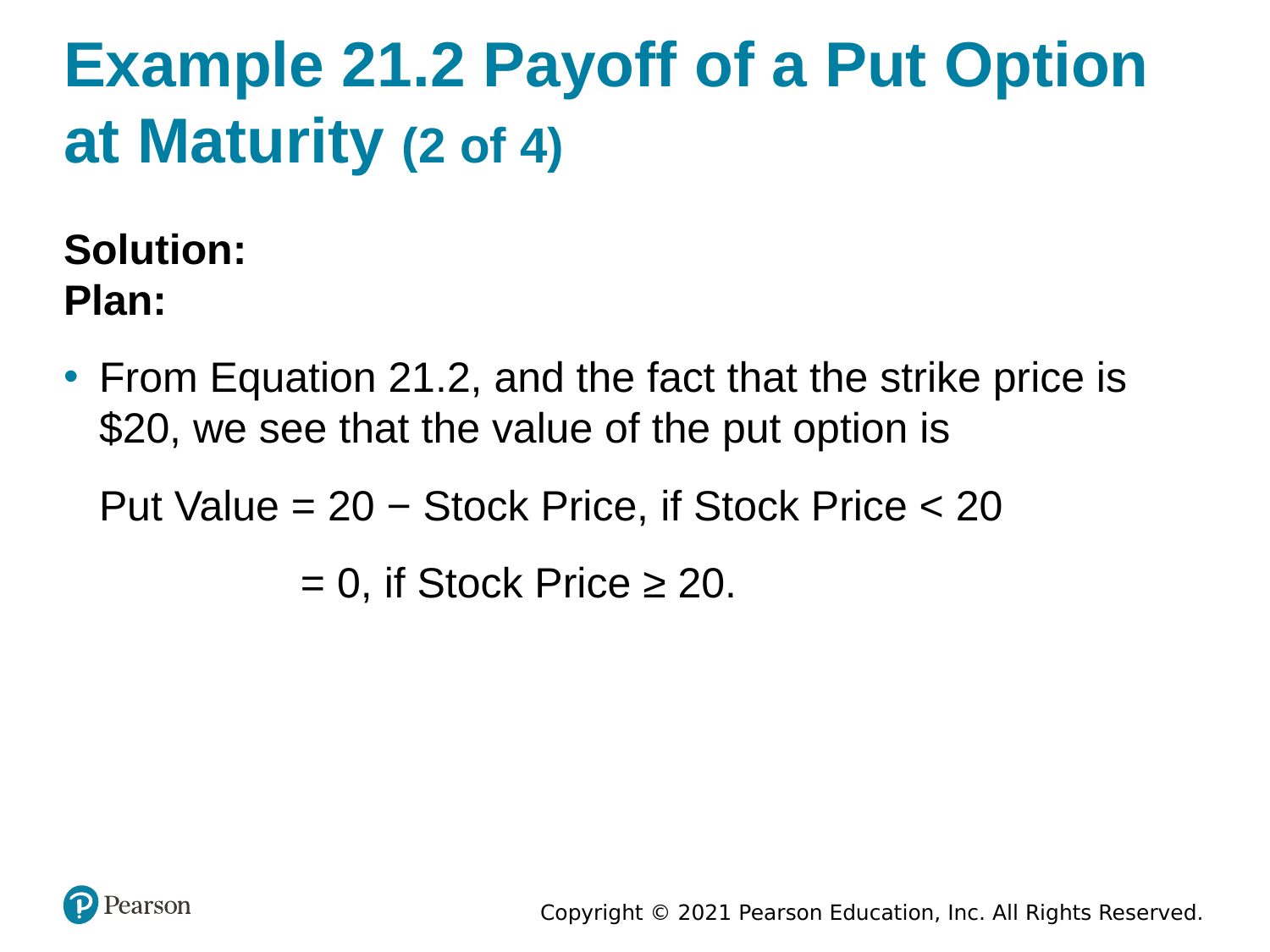

# Example 21.2 Payoff of a Put Option at Maturity (2 of 4)
Solution:
Plan:
From Equation 21.2, and the fact that the strike price is $20, we see that the value of the put option is
	Put Value = 20 − Stock Price, if Stock Price < 20
	                 = 0, if Stock Price ≥ 20.